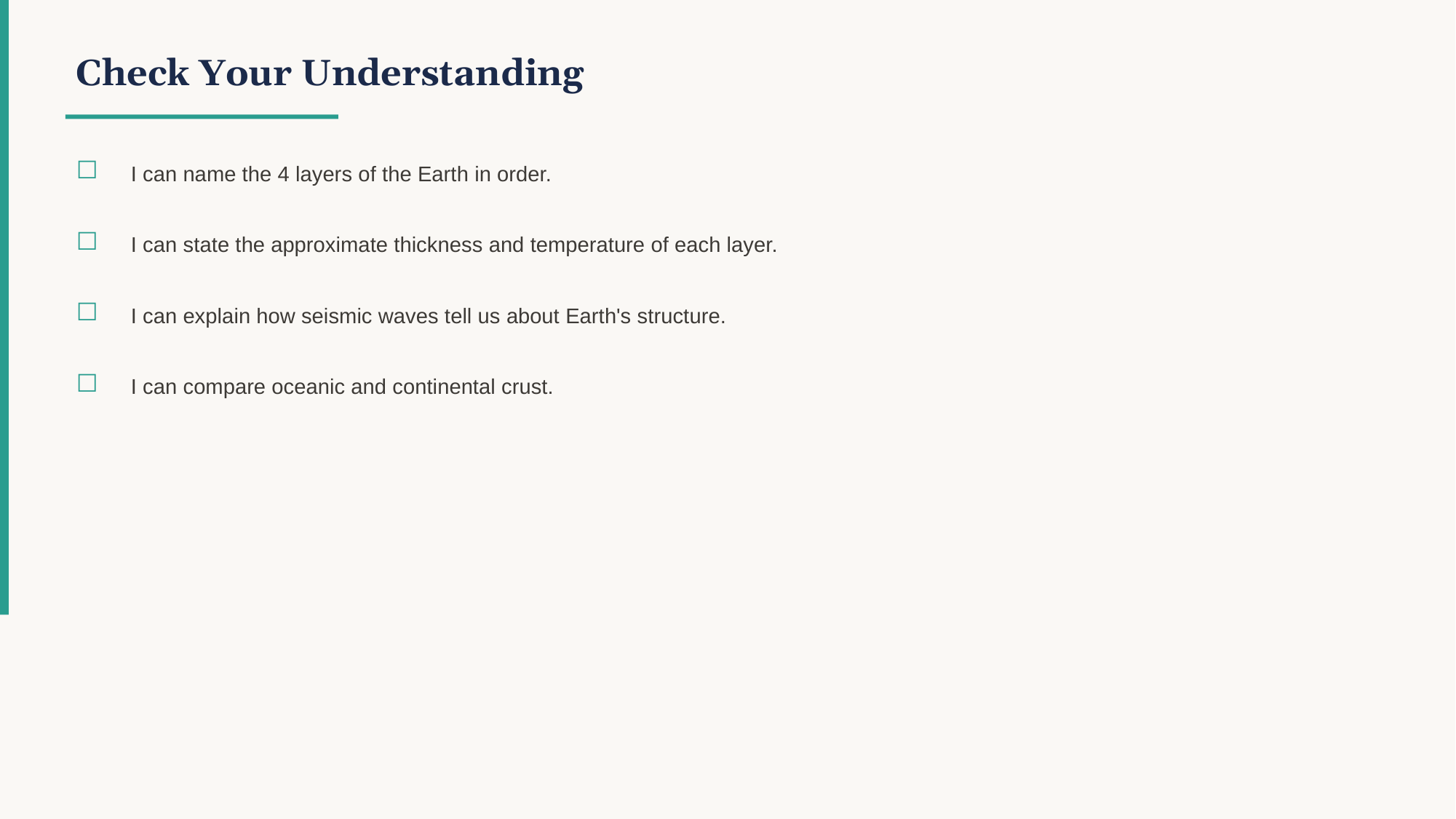

Check Your Understanding

☐
I can name the 4 layers of the Earth in order.
☐
I can state the approximate thickness and temperature of each layer.
☐
I can explain how seismic waves tell us about Earth's structure.
☐
I can compare oceanic and continental crust.